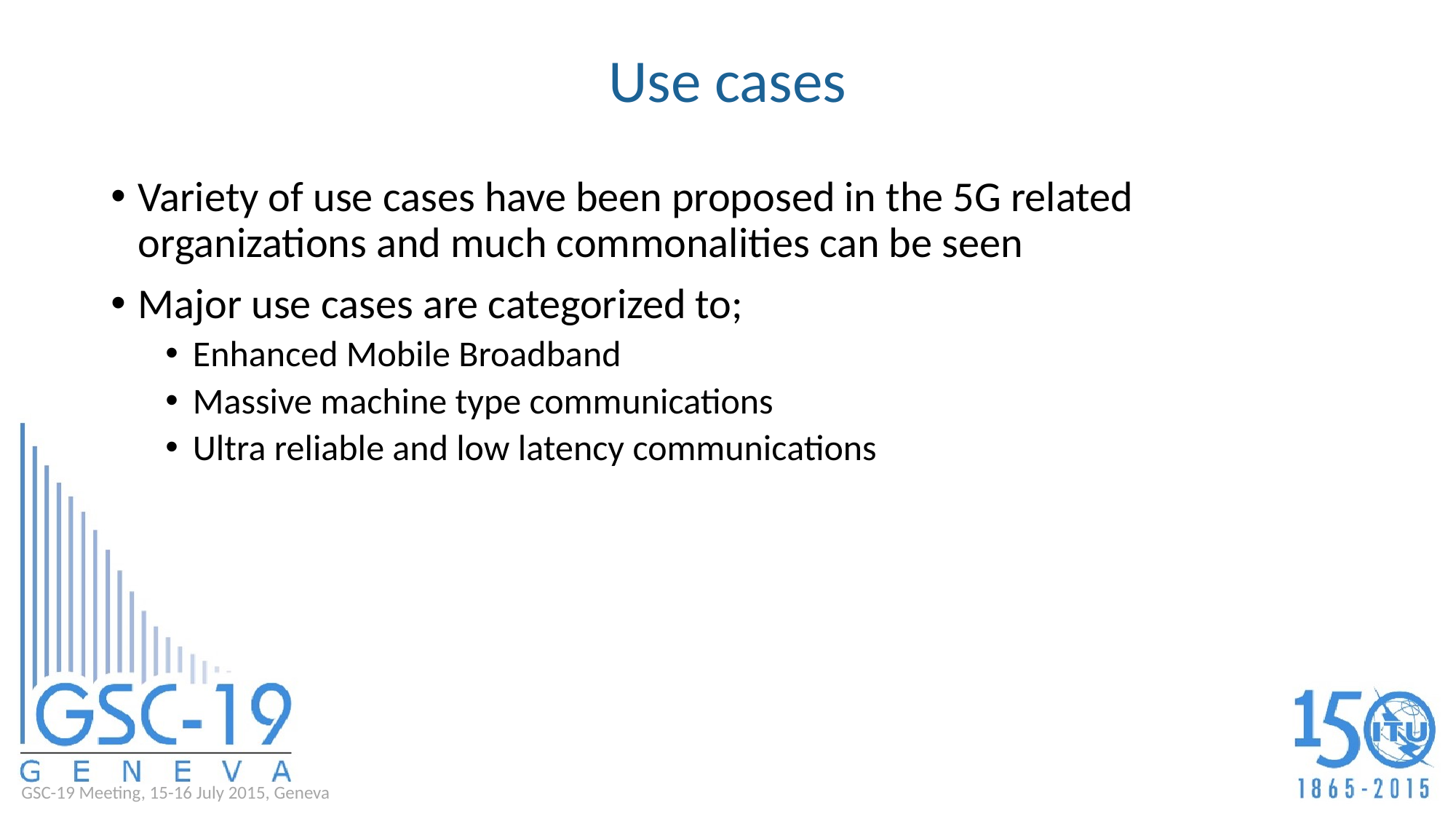

# Use cases
Variety of use cases have been proposed in the 5G related organizations and much commonalities can be seen
Major use cases are categorized to;
Enhanced Mobile Broadband
Massive machine type communications
Ultra reliable and low latency communications